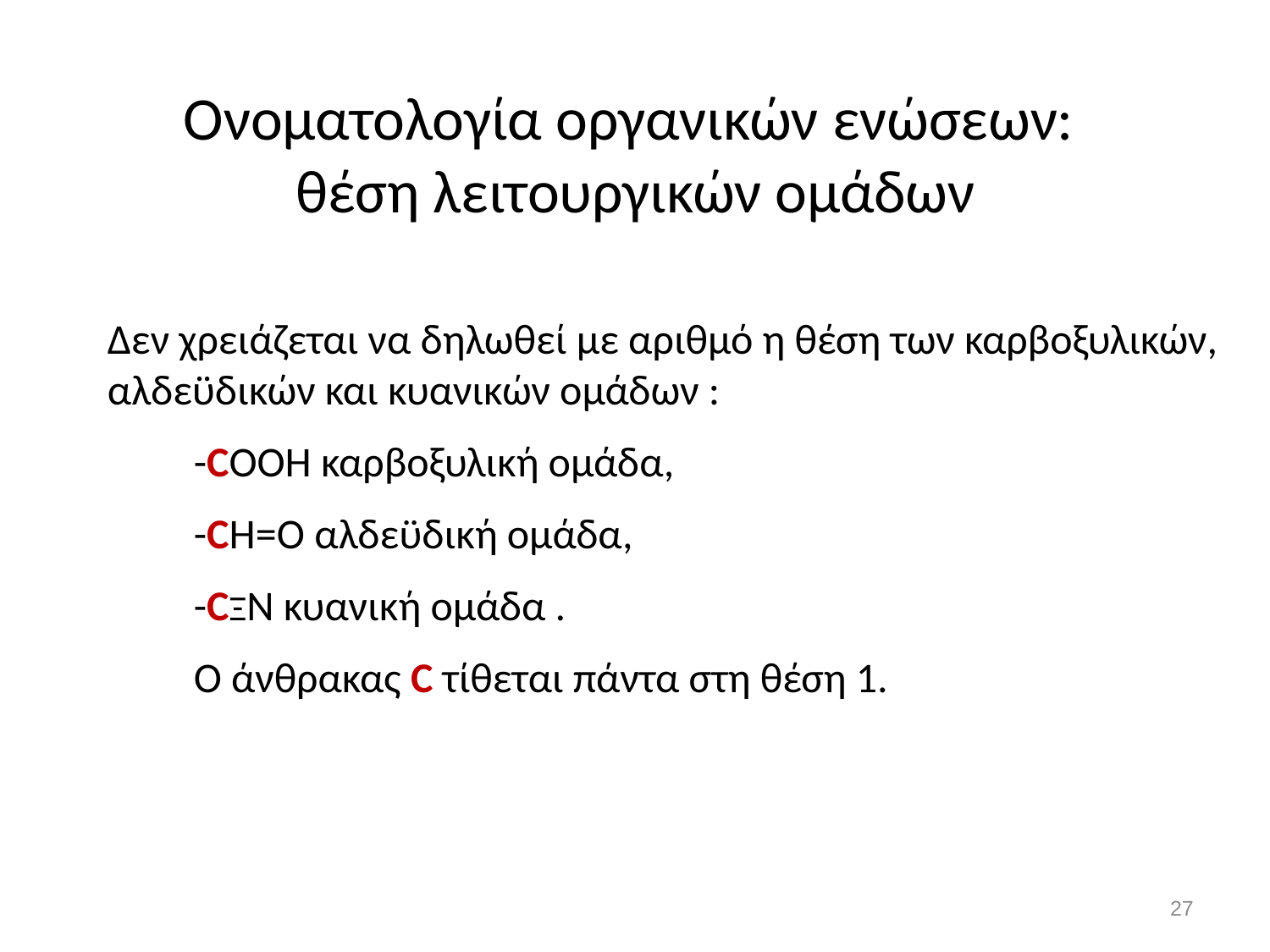

# Ονοματολογία οργανικών ενώσεων: θέση λειτουργικών ομάδων
Δεν χρειάζεται να δηλωθεί με αριθμό η θέση των καρβοξυλικών, αλδεϋδικών και κυανικών ομάδων :
-COOH καρβοξυλική ομάδα,
-CH=O αλδεϋδική ομάδα,
-CΞN κυανική ομάδα .
Ο άνθρακας C τίθεται πάντα στη θέση 1.
27